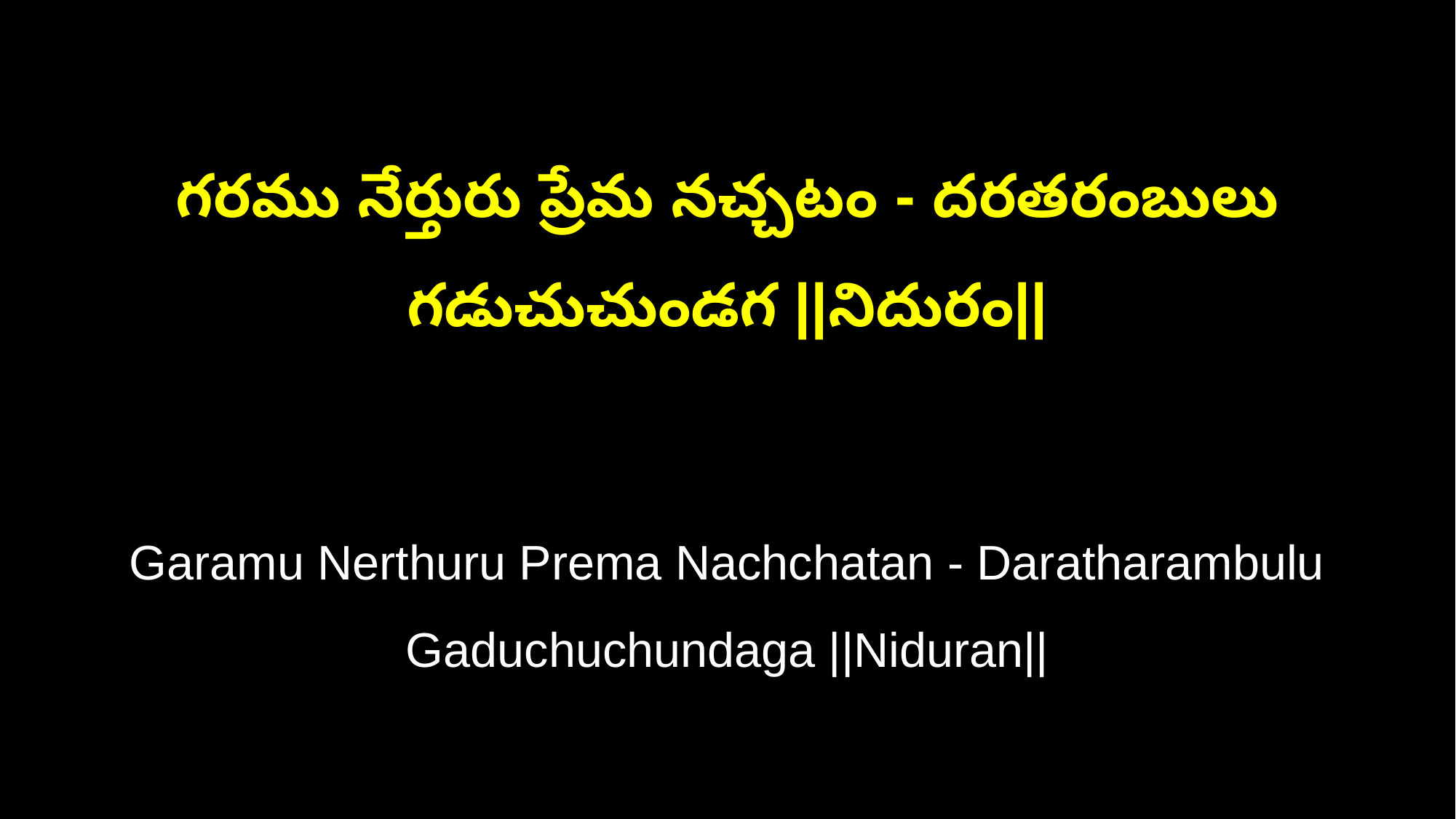

గరము నేర్తురు ప్రేమ నచ్చటం - దరతరంబులు గడుచుచుండగ ||నిదురం||
Garamu Nerthuru Prema Nachchatan - Daratharambulu Gaduchuchundaga ||Niduran||